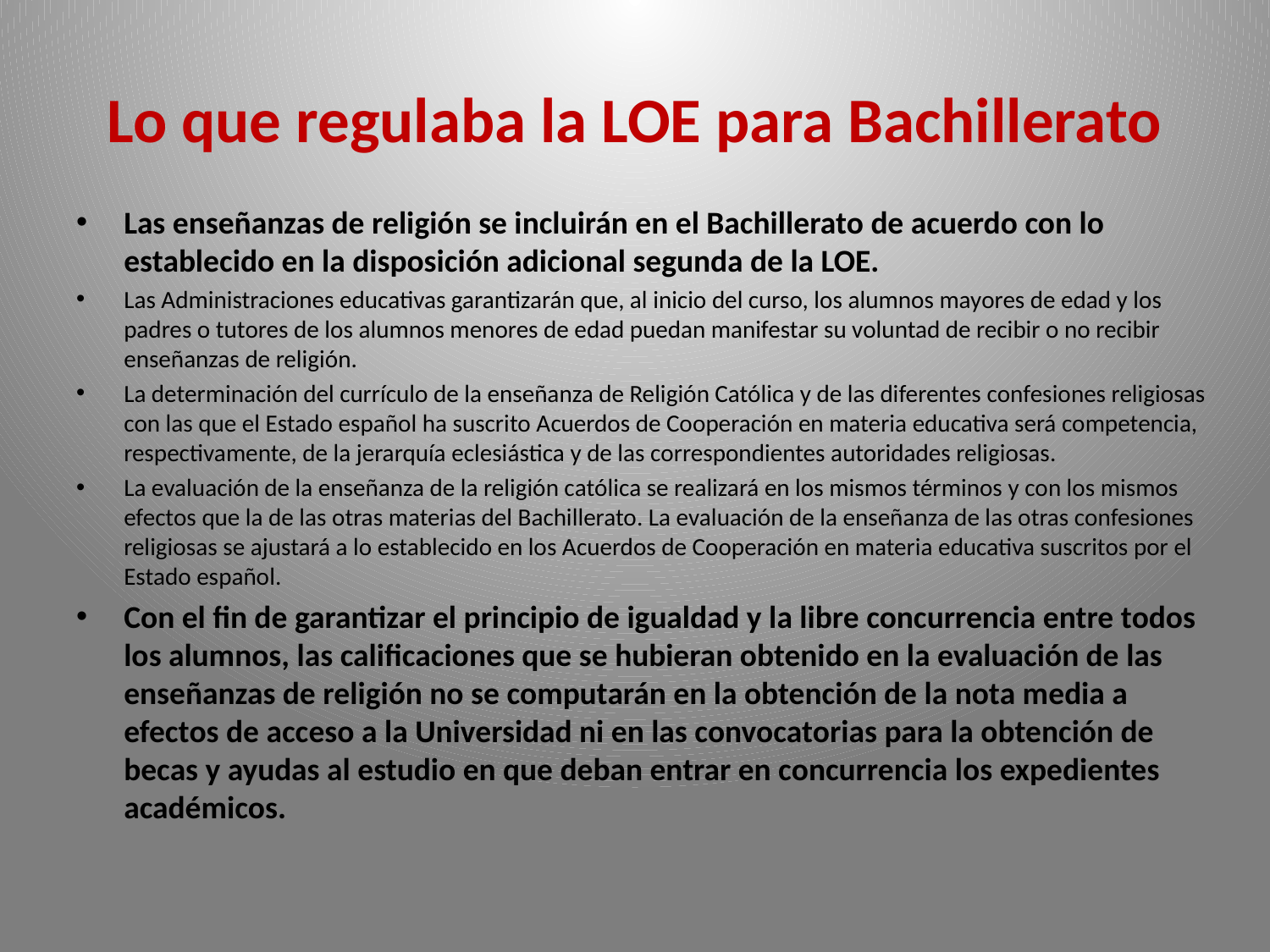

# Lo que regulaba la LOE para Bachillerato
Las enseñanzas de religión se incluirán en el Bachillerato de acuerdo con lo establecido en la disposición adicional segunda de la LOE.
Las Administraciones educativas garantizarán que, al inicio del curso, los alumnos mayores de edad y los padres o tutores de los alumnos menores de edad puedan manifestar su voluntad de recibir o no recibir enseñanzas de religión.
La determinación del currículo de la enseñanza de Religión Católica y de las diferentes confesiones religiosas con las que el Estado español ha suscrito Acuerdos de Cooperación en materia educativa será competencia, respectivamente, de la jerarquía eclesiástica y de las correspondientes autoridades religiosas.
La evaluación de la enseñanza de la religión católica se realizará en los mismos términos y con los mismos efectos que la de las otras materias del Bachillerato. La evaluación de la enseñanza de las otras confesiones religiosas se ajustará a lo establecido en los Acuerdos de Cooperación en materia educativa suscritos por el Estado español.
Con el fin de garantizar el principio de igualdad y la libre concurrencia entre todos los alumnos, las calificaciones que se hubieran obtenido en la evaluación de las enseñanzas de religión no se computarán en la obtención de la nota media a efectos de acceso a la Universidad ni en las convocatorias para la obtención de becas y ayudas al estudio en que deban entrar en concurrencia los expedientes académicos.